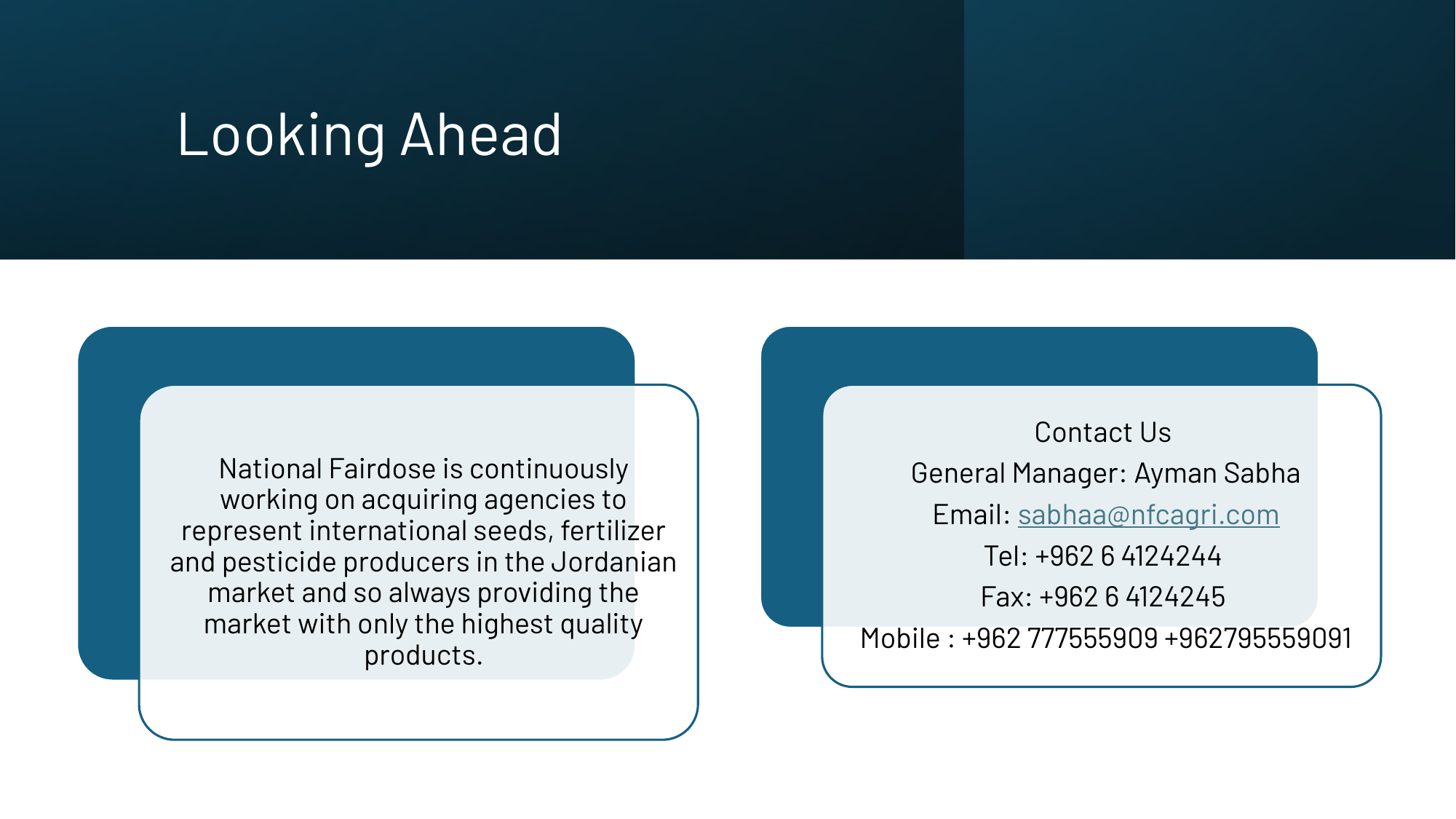

# Looking Ahead
National Fairdose is continuously working on acquiring agencies to represent international seeds, fertilizer and pesticide producers in the Jordanian market and so always providing the market with only the highest quality products.
Contact Us
General Manager: Ayman Sabha
 Email: sabhaa@nfcagri.com
Tel: +962 6 4124244
Fax: +962 6 4124245
Mobile : +962 777555909 +962795559091